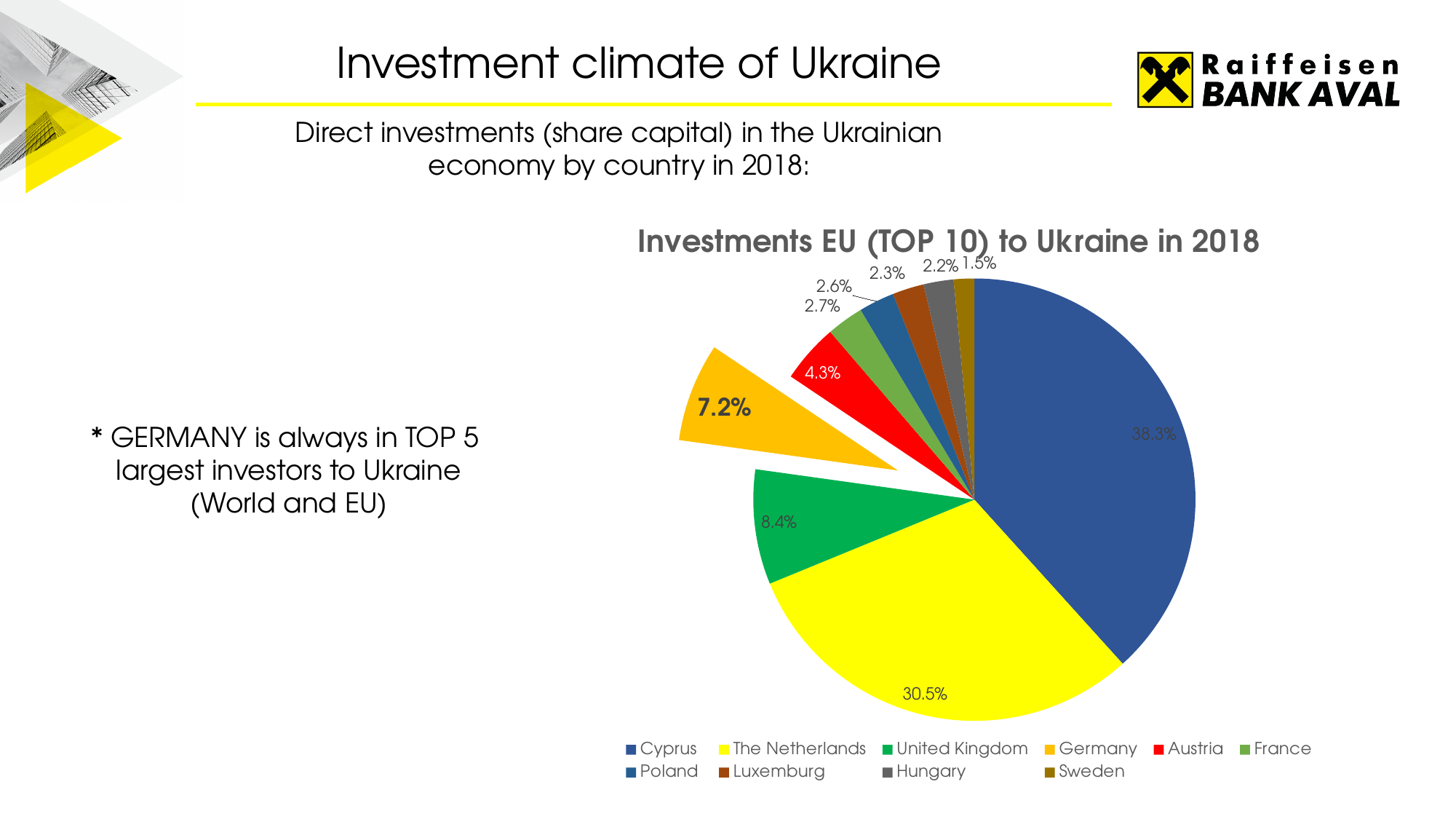

Investment climate of Ukraine
Direct investments (share capital) in the Ukrainian economy by country in 2018:

### Chart: Investments EU (TOP 10) to Ukraine in 2018

| Category |  |
|---|---|
| Cyprus | 0.383 |
| The Netherlands | 0.305 |
| United Kingdom | 0.084 |
| Germany | 0.072 |
| Austria | 0.043 |
| France | 0.027 |
| Poland  | 0.026 |
| Luxemburg | 0.023 |
| Hungary | 0.022 |
| Sweden | 0.015 |
* GERMANY is always in TOP 5
largest investors to Ukraine (World and EU)